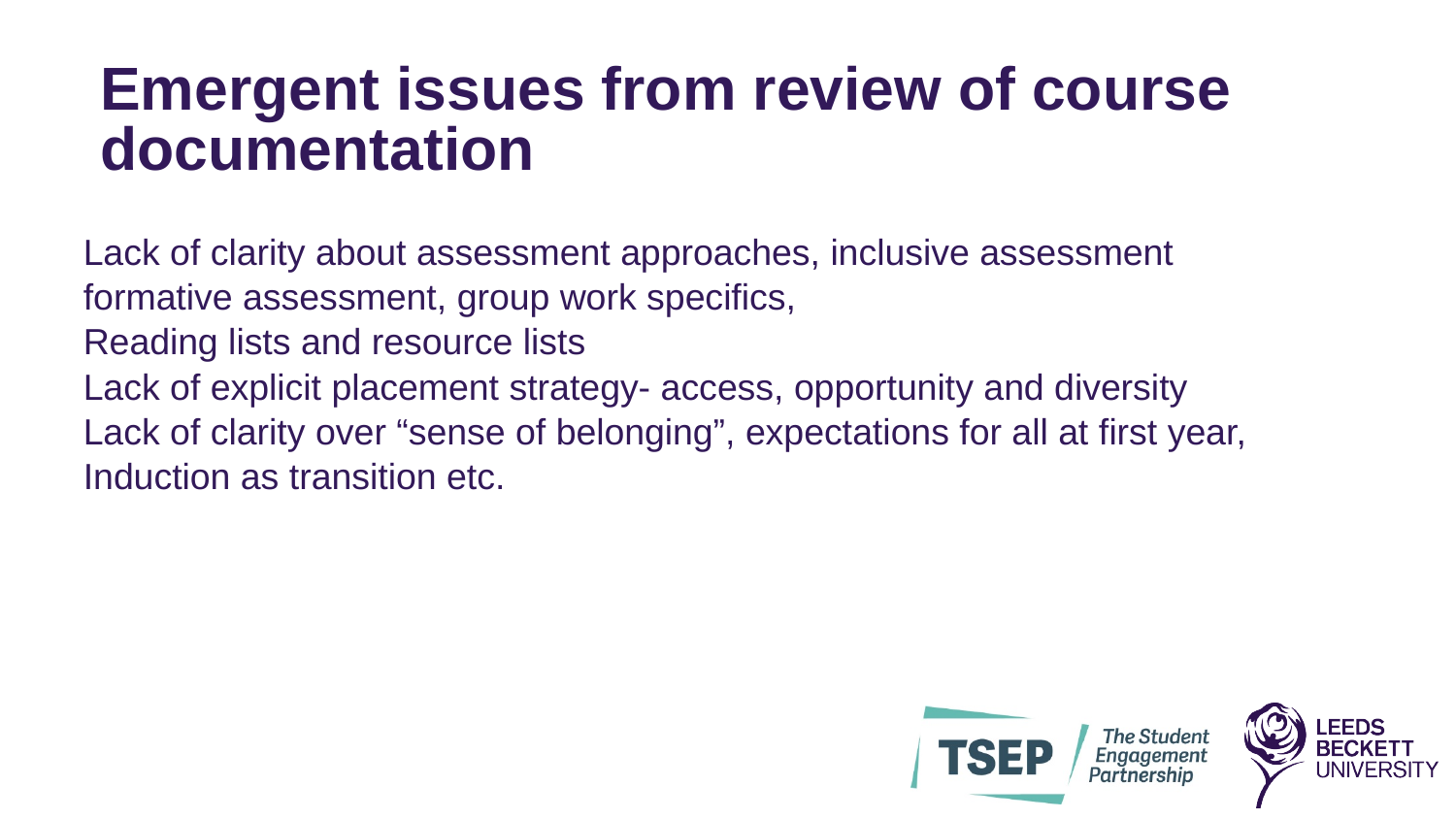

Emergent issues from review of course documentation
Lack of clarity about assessment approaches, inclusive assessment formative assessment, group work specifics,
Reading lists and resource lists
Lack of explicit placement strategy- access, opportunity and diversity
Lack of clarity over “sense of belonging”, expectations for all at first year,
Induction as transition etc.